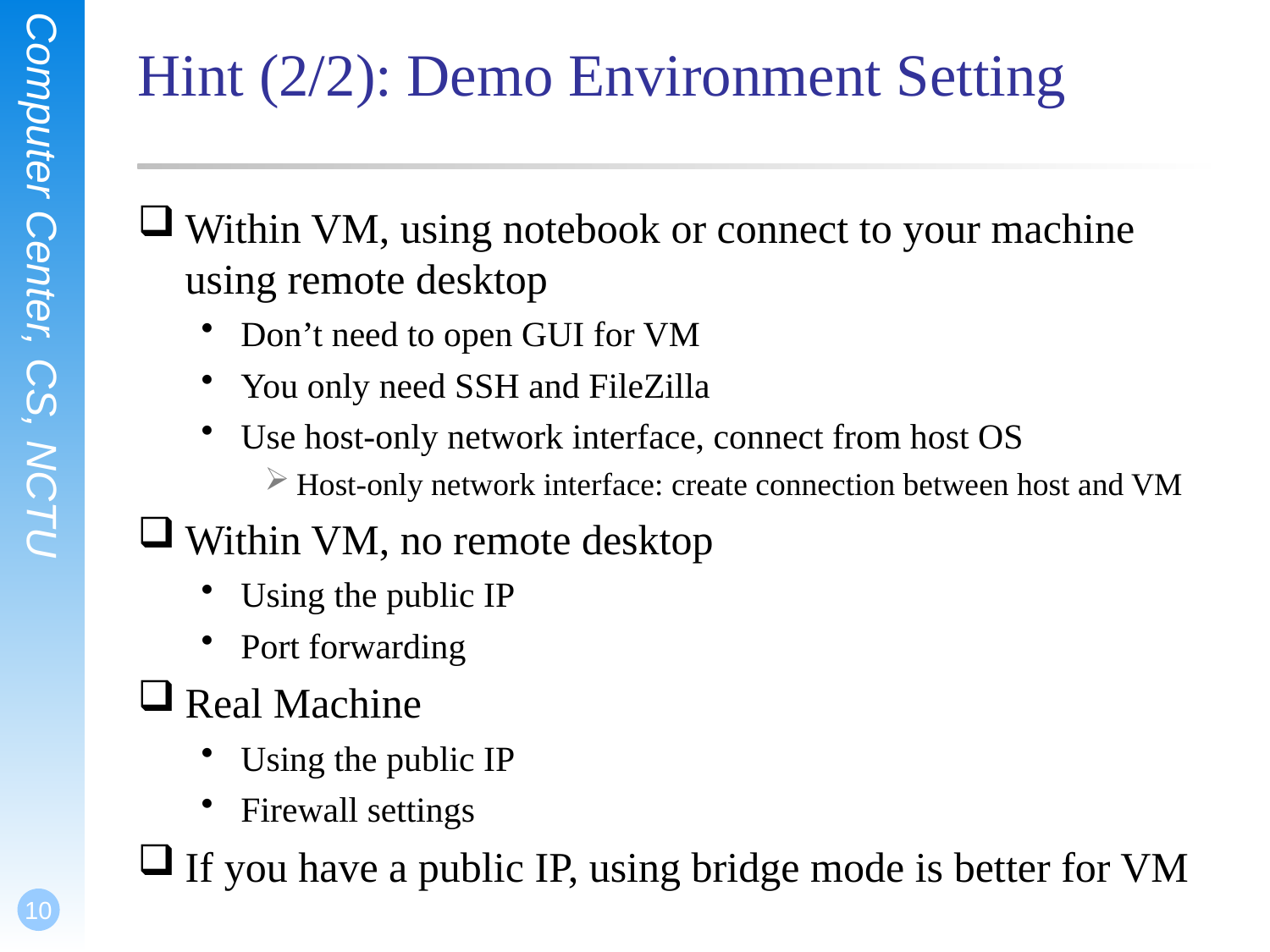

# Hint (2/2): Demo Environment Setting
Within VM, using notebook or connect to your machine using remote desktop
Don’t need to open GUI for VM
You only need SSH and FileZilla
Use host-only network interface, connect from host OS
Host-only network interface: create connection between host and VM
Within VM, no remote desktop
Using the public IP
Port forwarding
Real Machine
Using the public IP
Firewall settings
If you have a public IP, using bridge mode is better for VM